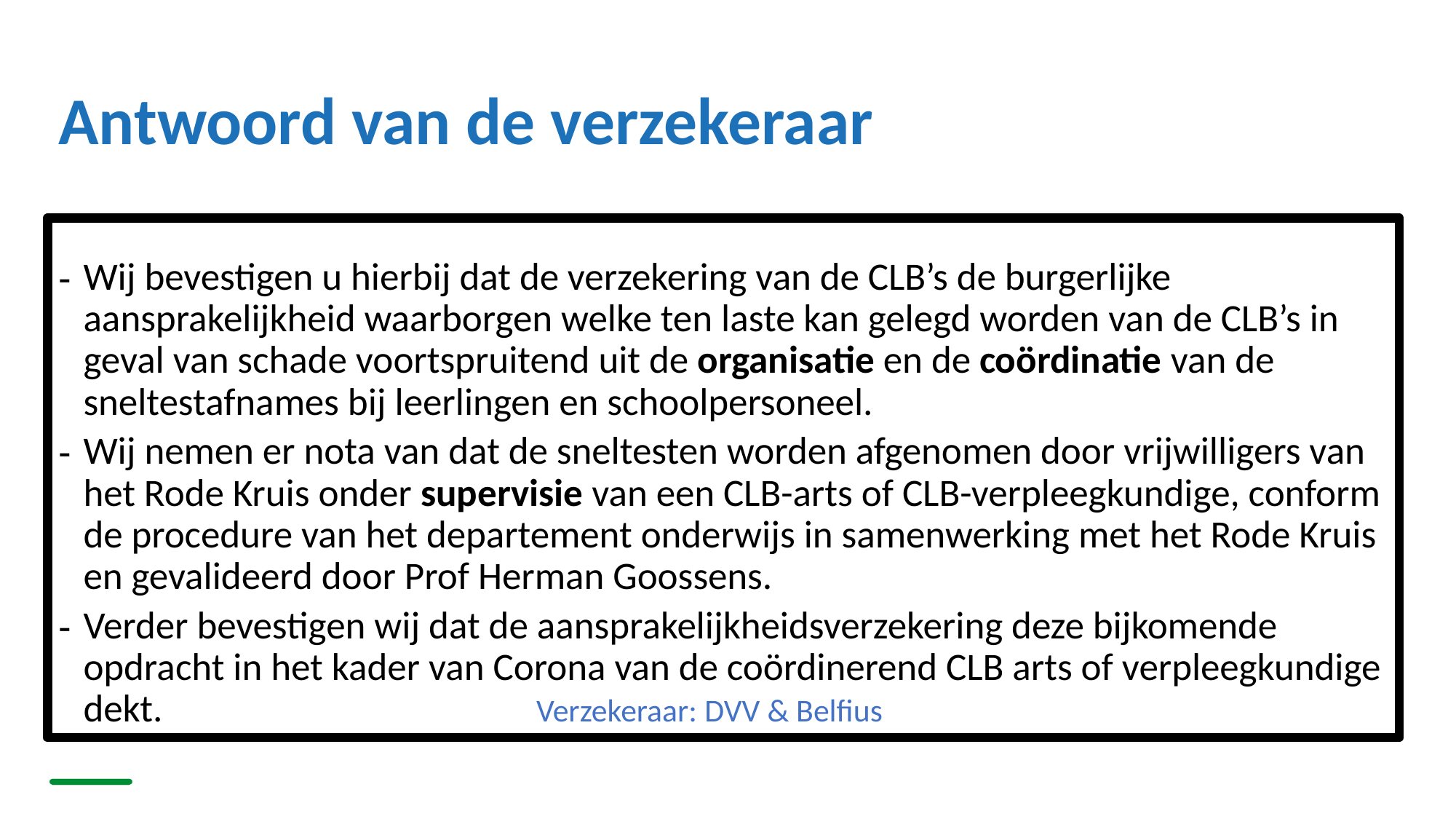

# Antwoord van de verzekeraar

Wij bevestigen u hierbij dat de verzekering van de CLB’s de burgerlijke aansprakelijkheid waarborgen welke ten laste kan gelegd worden van de CLB’s in geval van schade voortspruitend uit de organisatie en de coördinatie van de sneltestafnames bij leerlingen en schoolpersoneel.
Wij nemen er nota van dat de sneltesten worden afgenomen door vrijwilligers van het Rode Kruis onder supervisie van een CLB-arts of CLB-verpleegkundige, conform de procedure van het departement onderwijs in samenwerking met het Rode Kruis en gevalideerd door Prof Herman Goossens.
Verder bevestigen wij dat de aansprakelijkheidsverzekering deze bijkomende opdracht in het kader van Corona van de coördinerend CLB arts of verpleegkundige dekt.                                                                               Verzekeraar: DVV & Belfius